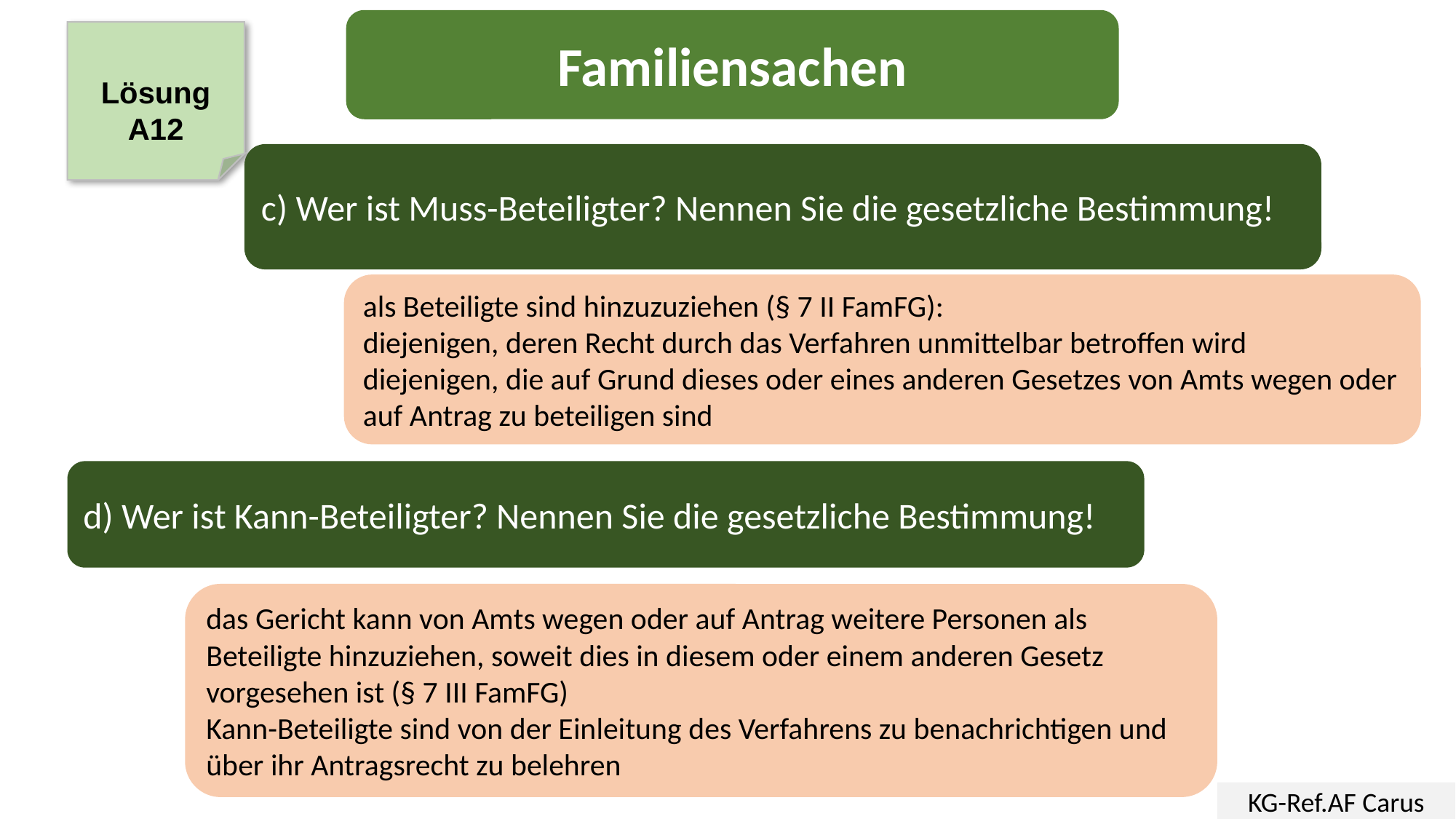

Familiensachen

Lösung
A12
c) Wer ist Muss-Beteiligter? Nennen Sie die gesetzliche Bestimmung!
als Beteiligte sind hinzuzuziehen (§ 7 II FamFG):
diejenigen, deren Recht durch das Verfahren unmittelbar betroffen wird
diejenigen, die auf Grund dieses oder eines anderen Gesetzes von Amts wegen oder auf Antrag zu beteiligen sind
d) Wer ist Kann-Beteiligter? Nennen Sie die gesetzliche Bestimmung!
das Gericht kann von Amts wegen oder auf Antrag weitere Personen als Beteiligte hinzuziehen, soweit dies in diesem oder einem anderen Gesetz vorgesehen ist (§ 7 III FamFG)
Kann-Beteiligte sind von der Einleitung des Verfahrens zu benachrichtigen und über ihr Antragsrecht zu belehren
KG-Ref.AF Carus